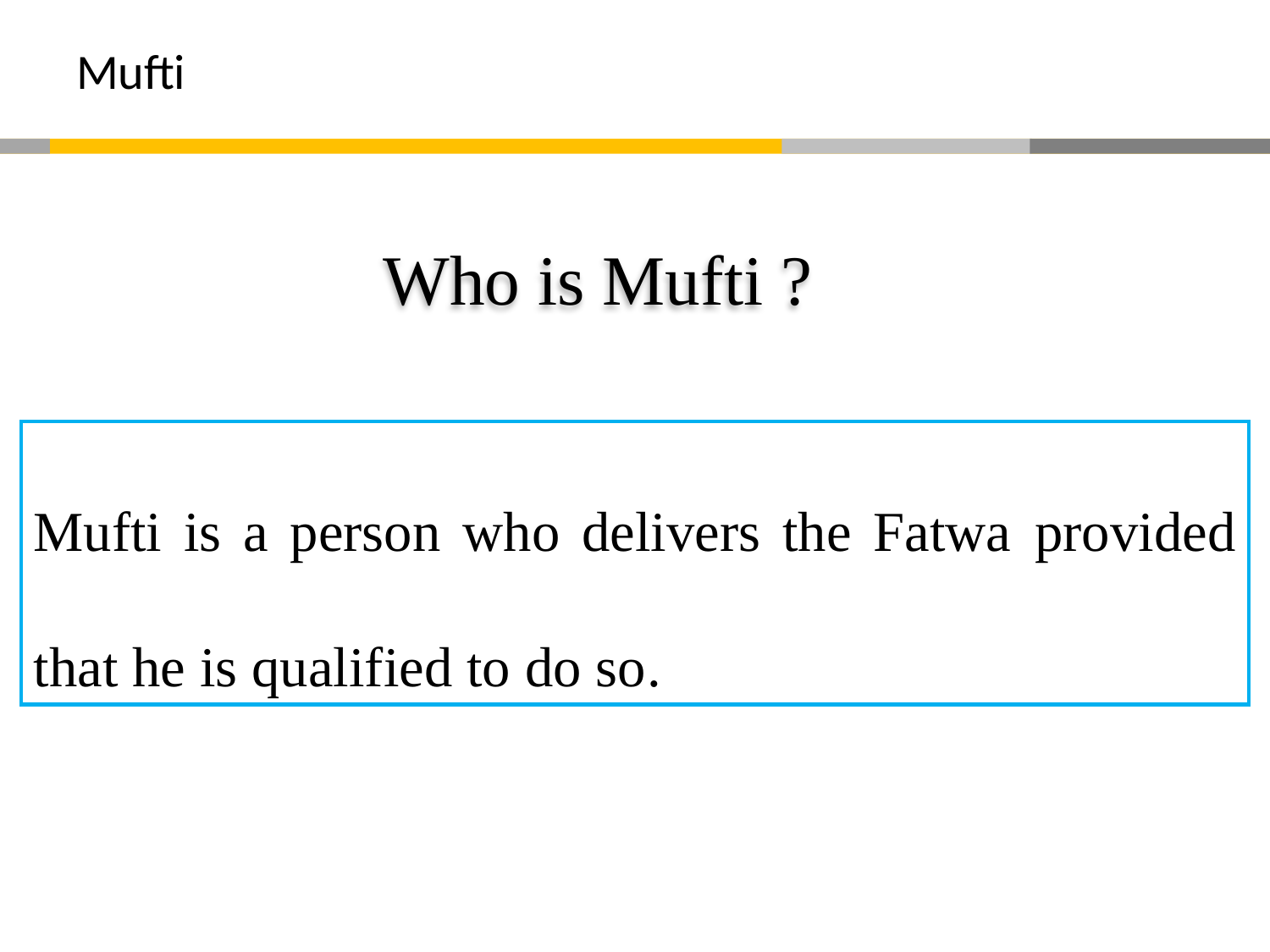

# Mufti

Who is Mufti ?
Mufti is a person who delivers the Fatwa provided that he is qualified to do so.